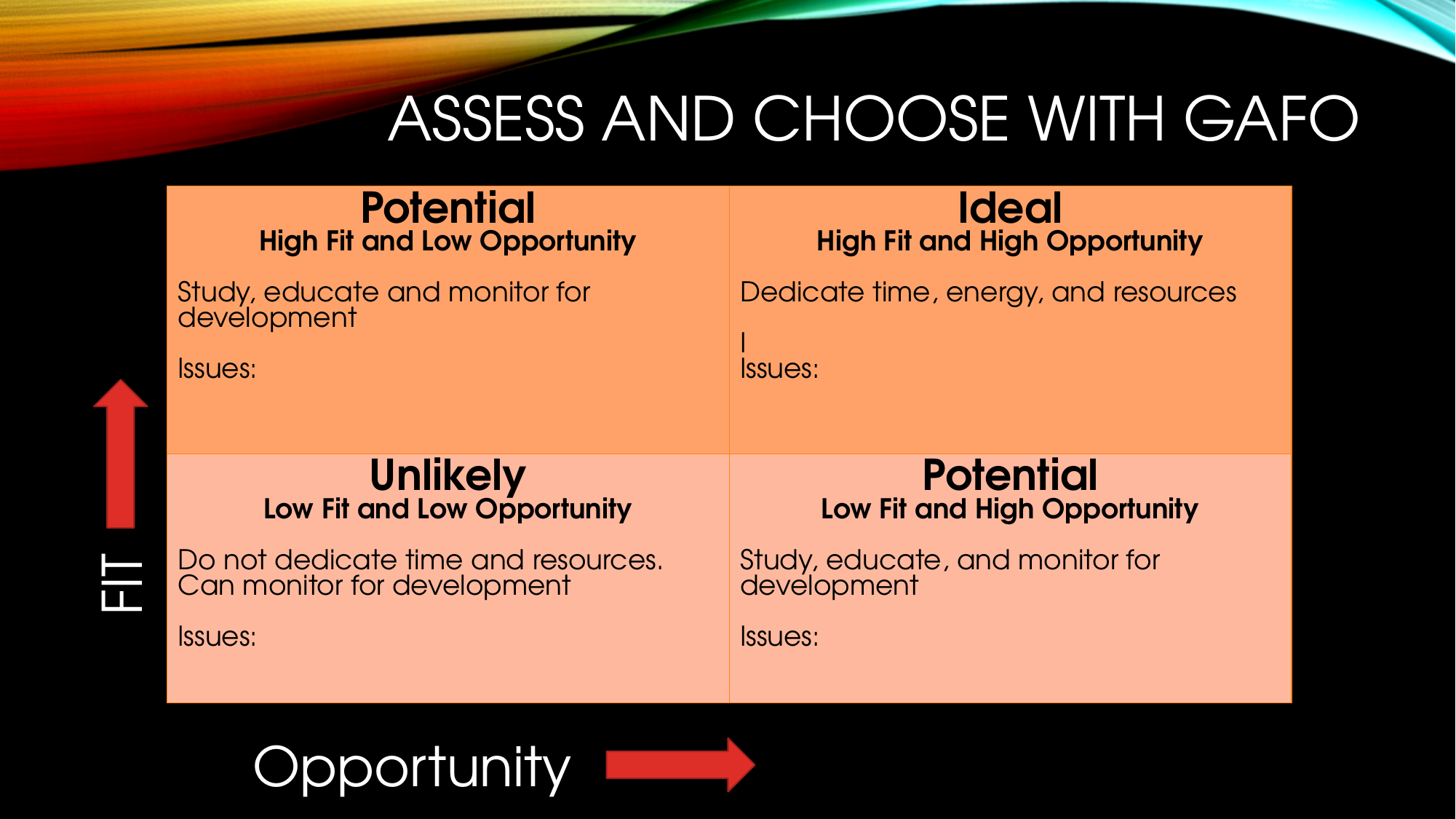

# Assess and Choose with gafo
| Potential High Fit and Low Opportunity Study, educate and monitor for development Issues: | Ideal High Fit and High Opportunity Dedicate time, energy, and resources I Issues: |
| --- | --- |
| Unlikely Low Fit and Low Opportunity Do not dedicate time and resources. Can monitor for development Issues: | Potential Low Fit and High Opportunity Study, educate, and monitor for development Issues: |

FIT

Opportunity